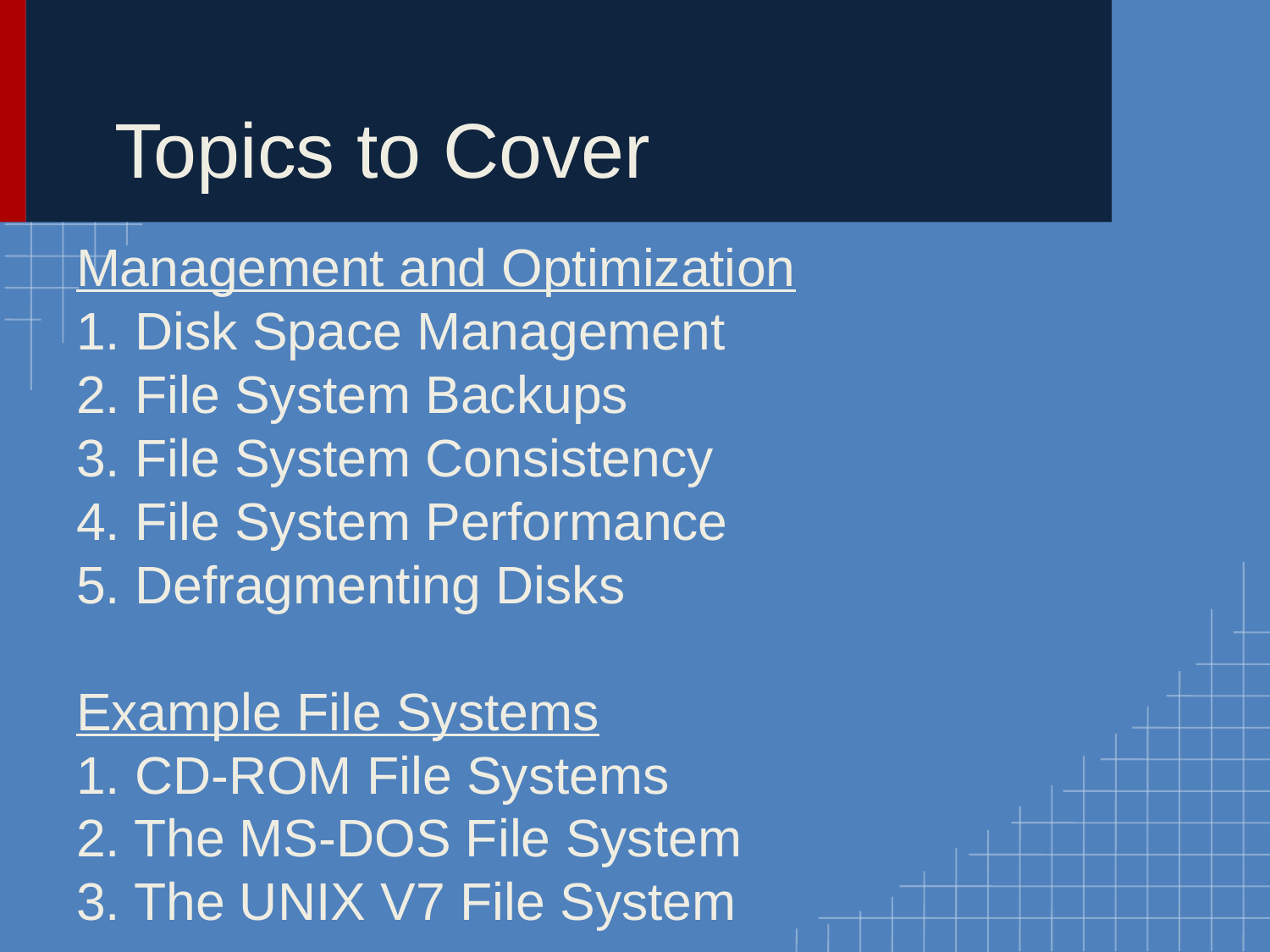

# Topics to Cover
Management and Optimization
1. Disk Space Management
2. File System Backups
3. File System Consistency
4. File System Performance
5. Defragmenting Disks

Example File Systems
1. CD-ROM File Systems
2. The MS-DOS File System
3. The UNIX V7 File System